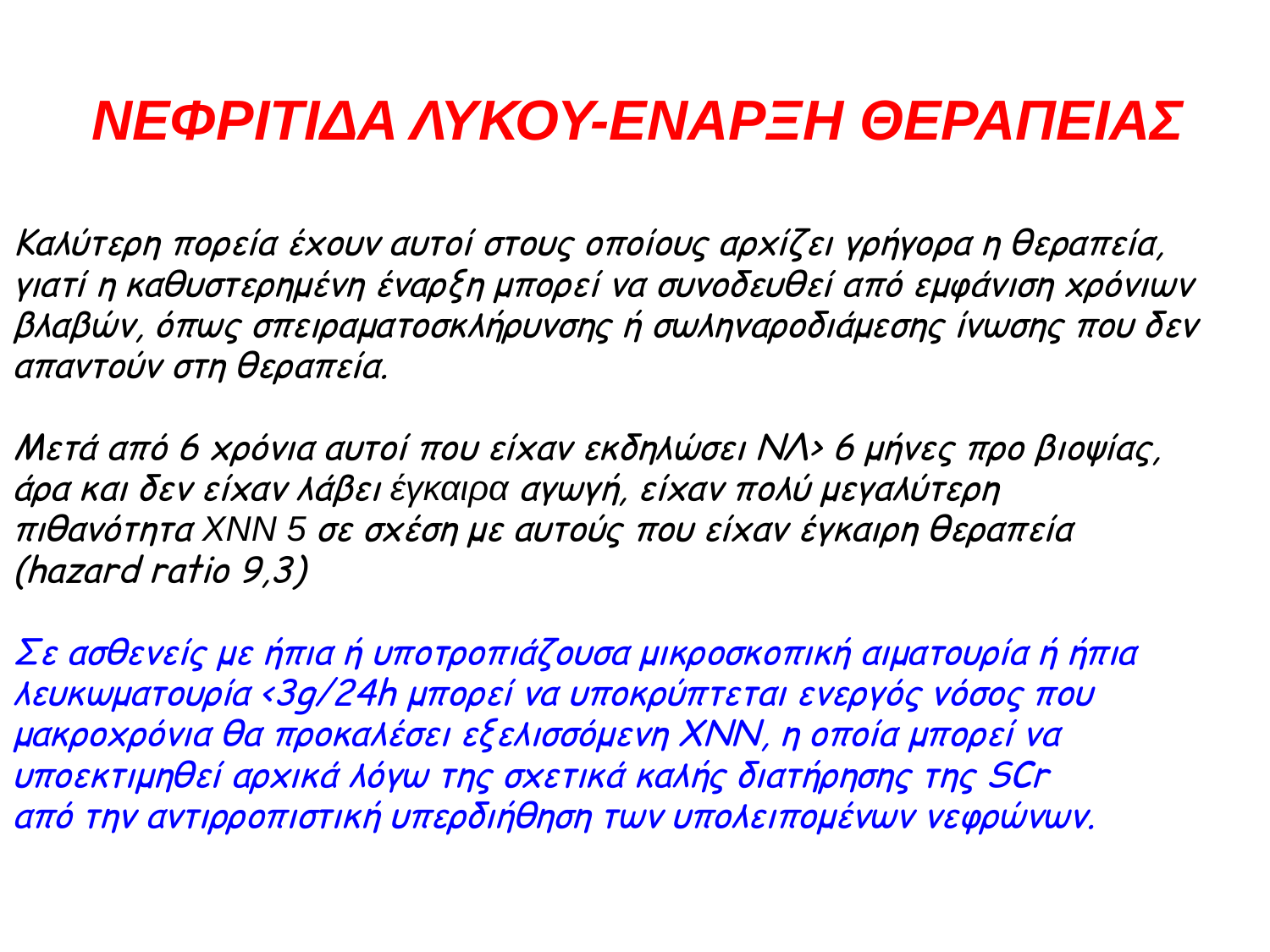

# ΝΕΦΡΙΤΙΔΑ ΛΥΚΟΥ-ΕΝΑΡΞΗ ΘΕΡΑΠΕΙΑΣ
Καλύτερη πορεία έχουν αυτοί στους οποίους αρχίζει γρήγορα η θεραπεία,
γιατί η καθυστερημένη έναρξη μπορεί να συνοδευθεί από εμφάνιση χρόνιων
βλαβών, όπως σπειραματοσκλήρυνσης ή σωληναροδιάμεσης ίνωσης που δεν
απαντούν στη θεραπεία.

Μετά από 6 χρόνια αυτοί που είχαν εκδηλώσει ΝΛ> 6 μήνες προ βιοψίας,
άρα και δεν είχαν λάβει έγκαιρα αγωγή, είχαν πολύ μεγαλύτερη
πιθανότητα ΧΝΝ 5 σε σχέση με αυτούς που είχαν έγκαιρη θεραπεία
(hazard ratio 9,3)

Σε ασθενείς με ήπια ή υποτροπιάζουσα μικροσκοπική αιματουρία ή ήπια
λευκωματουρία <3g/24h μπορεί να υποκρύπτεται ενεργός νόσος που
μακροχρόνια θα προκαλέσει εξελισσόμενη ΧΝΝ, η οποία μπορεί να
υποεκτιμηθεί αρχικά λόγω της σχετικά καλής διατήρησης της SCr
από την αντιρροπιστική υπερδιήθηση των υπολειπομένων νεφρώνων.